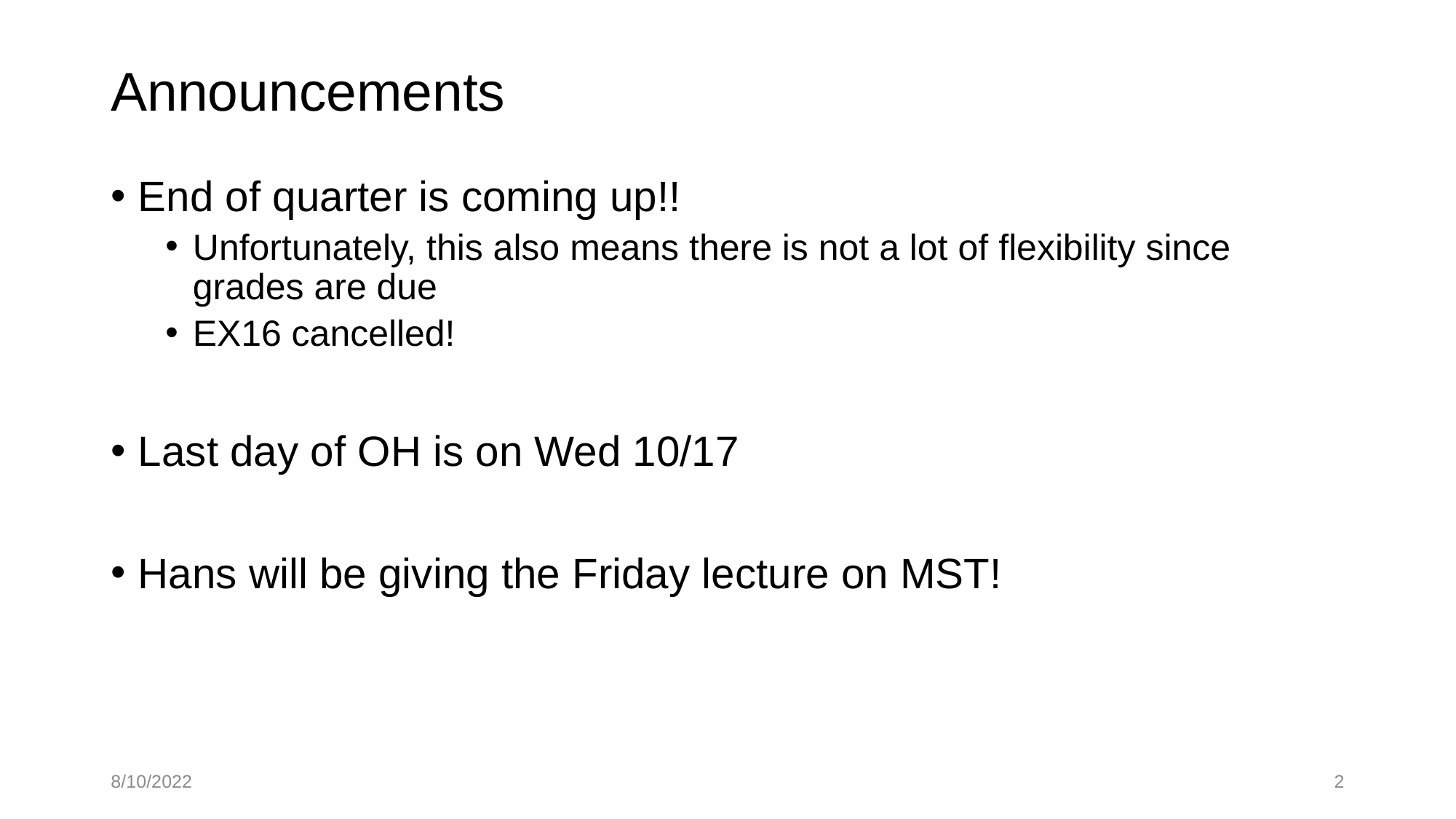

# Announcements
End of quarter is coming up!!
Unfortunately, this also means there is not a lot of flexibility since grades are due
EX16 cancelled!

Last day of OH is on Wed 10/17

Hans will be giving the Friday lecture on MST!

8/10/2022
2